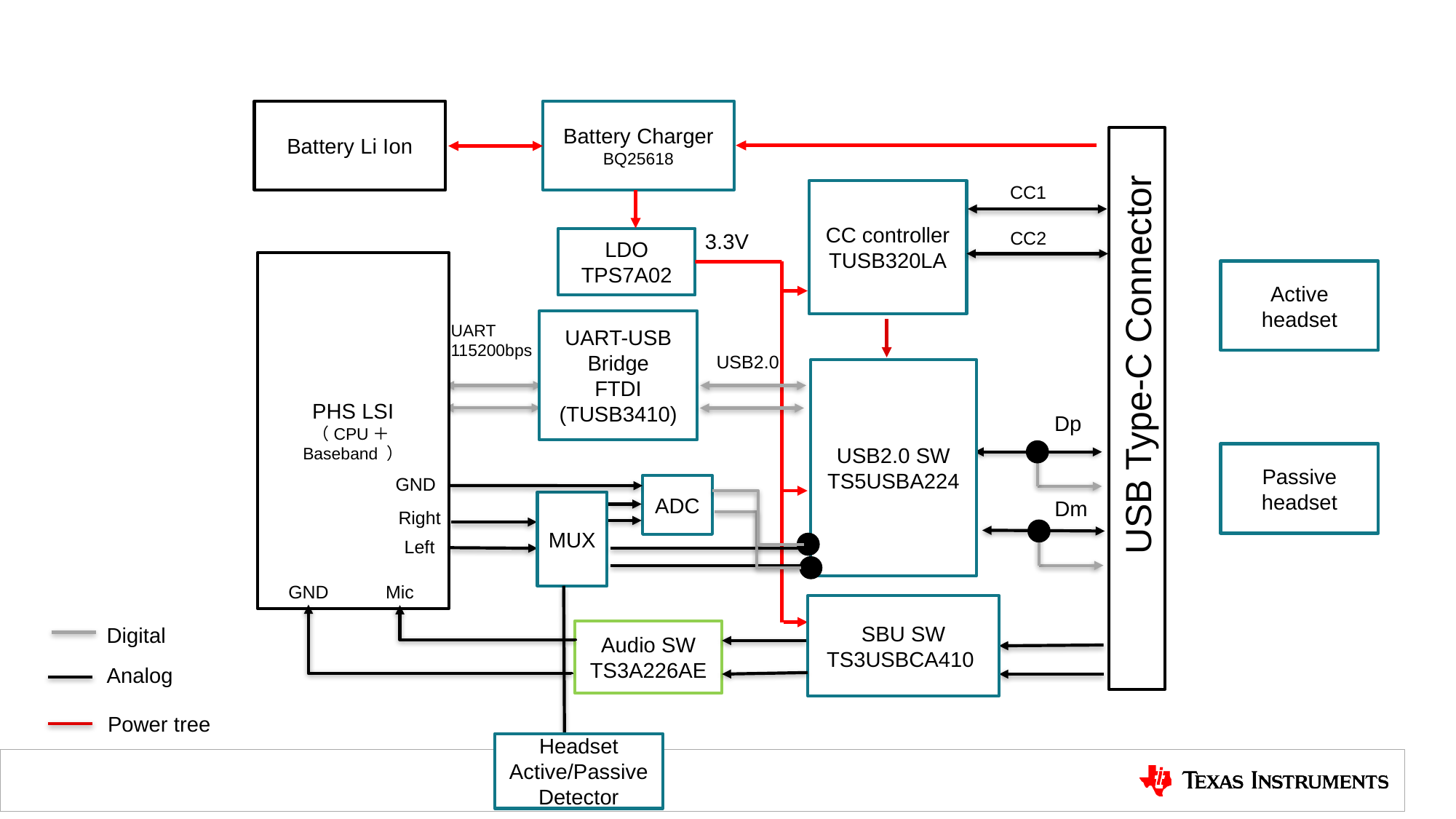

Battery Li Ion
Battery Charger
BQ25618

CC1
CC controller
TUSB320LA
CC2
3.3V
LDO
TPS7A02
PHS LSI
（CPU＋Baseband ）
UART
115200bps
USB Type-C Connector
USB2.0
USB2.0 SW
TS5USBA224
Dp

Dm
Right

Left
GND
Mic
SBU SW
TS3USBCA410
Audio SW
TS3A226AE
Active headset
UART-USB Bridge
FTDI
(TUSB3410)
Passive headset
GND
ADC
MUX

Digital
Analog
Power tree
Headset
Active/Passive
Detector